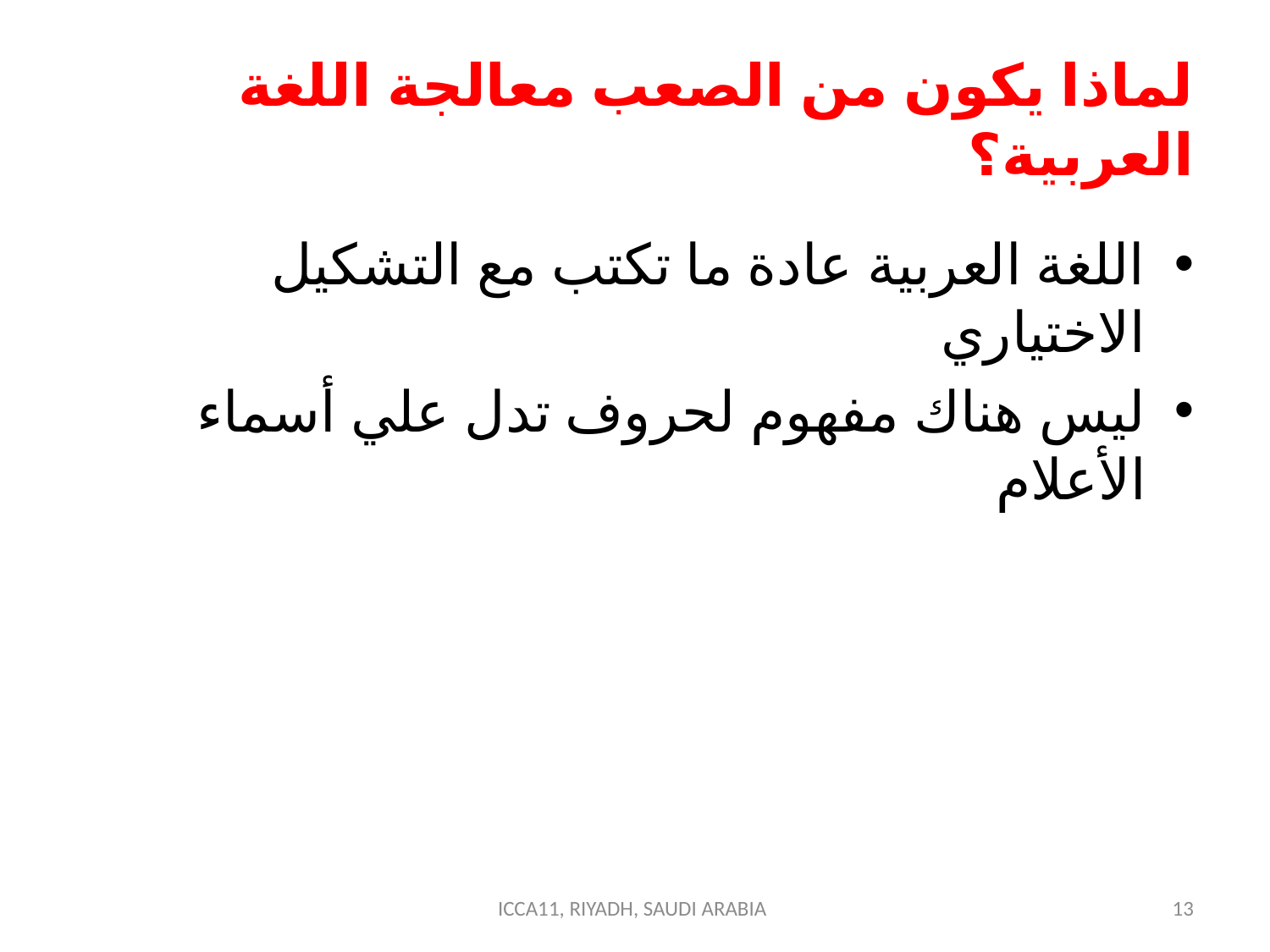

# لماذا يكون من الصعب معالجة اللغة العربية؟
اللغة العربية عادة ما تكتب مع التشكيل الاختياري
ليس هناك مفهوم لحروف تدل علي أسماء الأعلام
ICCA11, RIYADH, SAUDI ARABIA
13